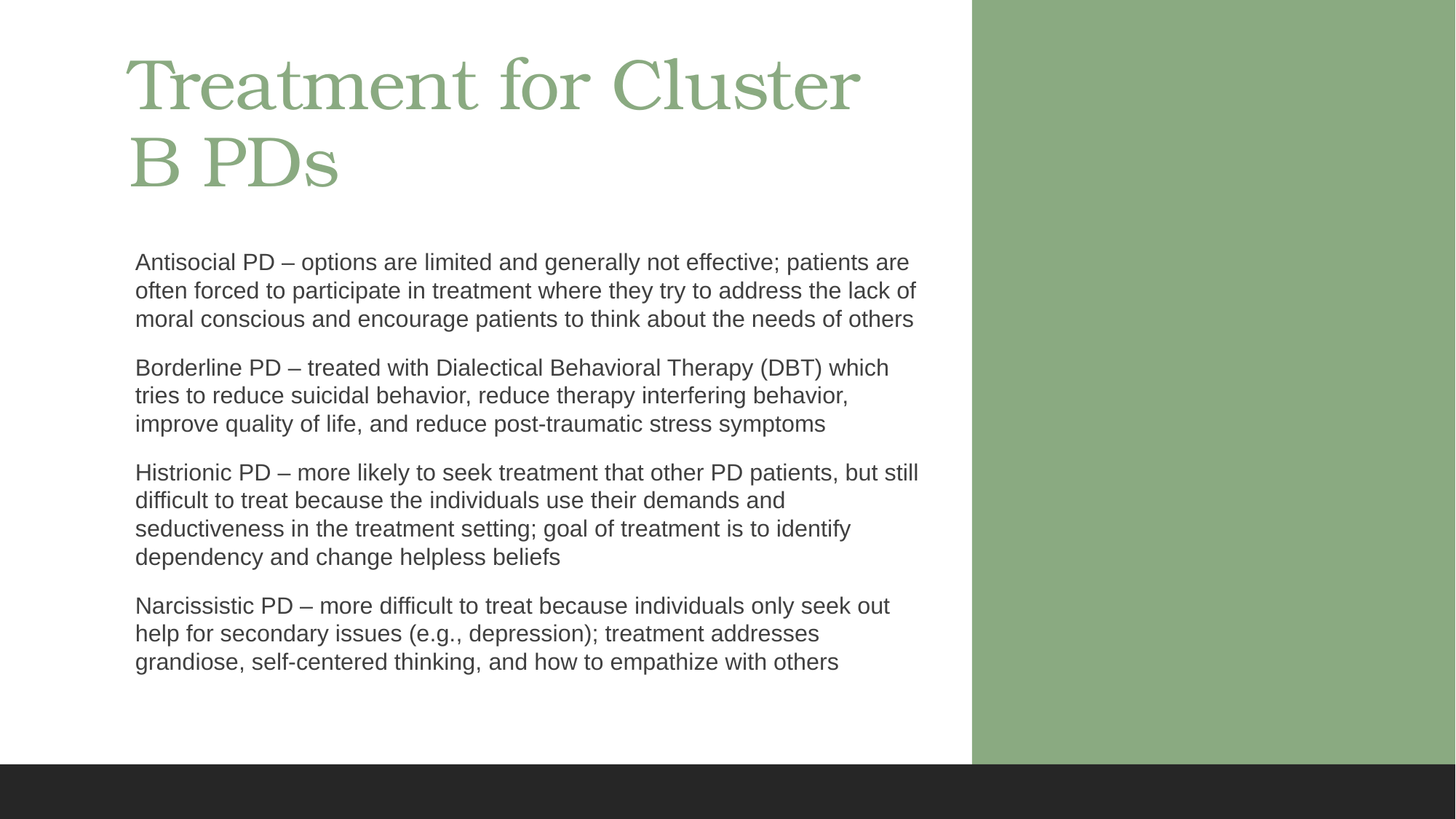

# Treatment for Cluster B PDs
Antisocial PD – options are limited and generally not effective; patients are often forced to participate in treatment where they try to address the lack of moral conscious and encourage patients to think about the needs of others
Borderline PD – treated with Dialectical Behavioral Therapy (DBT) which tries to reduce suicidal behavior, reduce therapy interfering behavior, improve quality of life, and reduce post-traumatic stress symptoms
Histrionic PD – more likely to seek treatment that other PD patients, but still difficult to treat because the individuals use their demands and seductiveness in the treatment setting; goal of treatment is to identify dependency and change helpless beliefs
Narcissistic PD – more difficult to treat because individuals only seek out help for secondary issues (e.g., depression); treatment addresses grandiose, self-centered thinking, and how to empathize with others